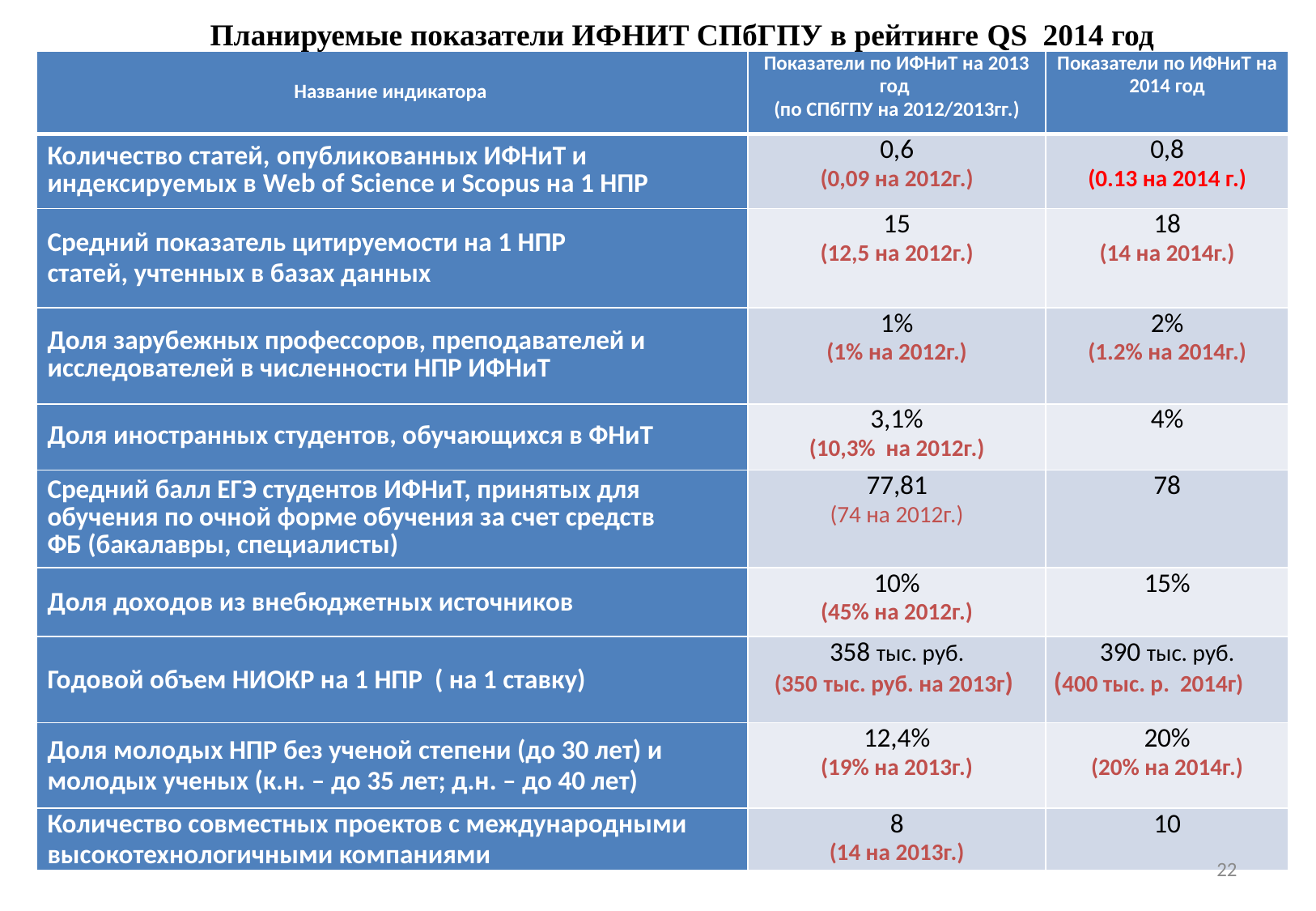

Планируемые показатели ИФНИТ СПбГПУ в рейтинге QS  2014 год

| Название индикатора | Показатели по ИФНиТ на 2013 год (по СПбГПУ на 2012/2013гг.) | Показатели по ИФНиТ на 2014 год |
| --- | --- | --- |
| Количество статей, опубликованных ИФНиТ и индексируемых в Web of Science и Scopus на 1 НПР | 0,6 (0,09 на 2012г.) | 0,8 (0.13 на 2014 г.) |
| Средний показатель цитируемости на 1 НПР статей, учтенных в базах данных | 15 (12,5 на 2012г.) | 18 (14 на 2014г.) |
| Доля зарубежных профессоров, преподавателей и исследователей в численности НПР ИФНиТ | 1% (1% на 2012г.) | 2% (1.2% на 2014г.) |
| Доля иностранных студентов, обучающихся в ФНиТ | 3,1% (10,3% на 2012г.) | 4% |
| Средний балл ЕГЭ студентов ИФНиТ, принятых для обучения по очной форме обучения за счет средств ФБ (бакалавры, специалисты) | 77,81 (74 на 2012г.) | 78 |
| Доля доходов из внебюджетных источников | 10% (45% на 2012г.) | 15% |
| Годовой объем НИОКР на 1 НПР ( на 1 ставку) | 358 тыс. руб. (350 тыс. руб. на 2013г) | 390 тыс. руб. (400 тыс. р. 2014г) |
| Доля молодых НПР без ученой степени (до 30 лет) и молодых ученых (к.н. – до 35 лет; д.н. – до 40 лет) | 12,4% (19% на 2013г.) | 20% (20% на 2014г.) |
| Количество совместных проектов с международными высокотехнологичными компаниями | 8 (14 на 2013г.) | 10 |
22